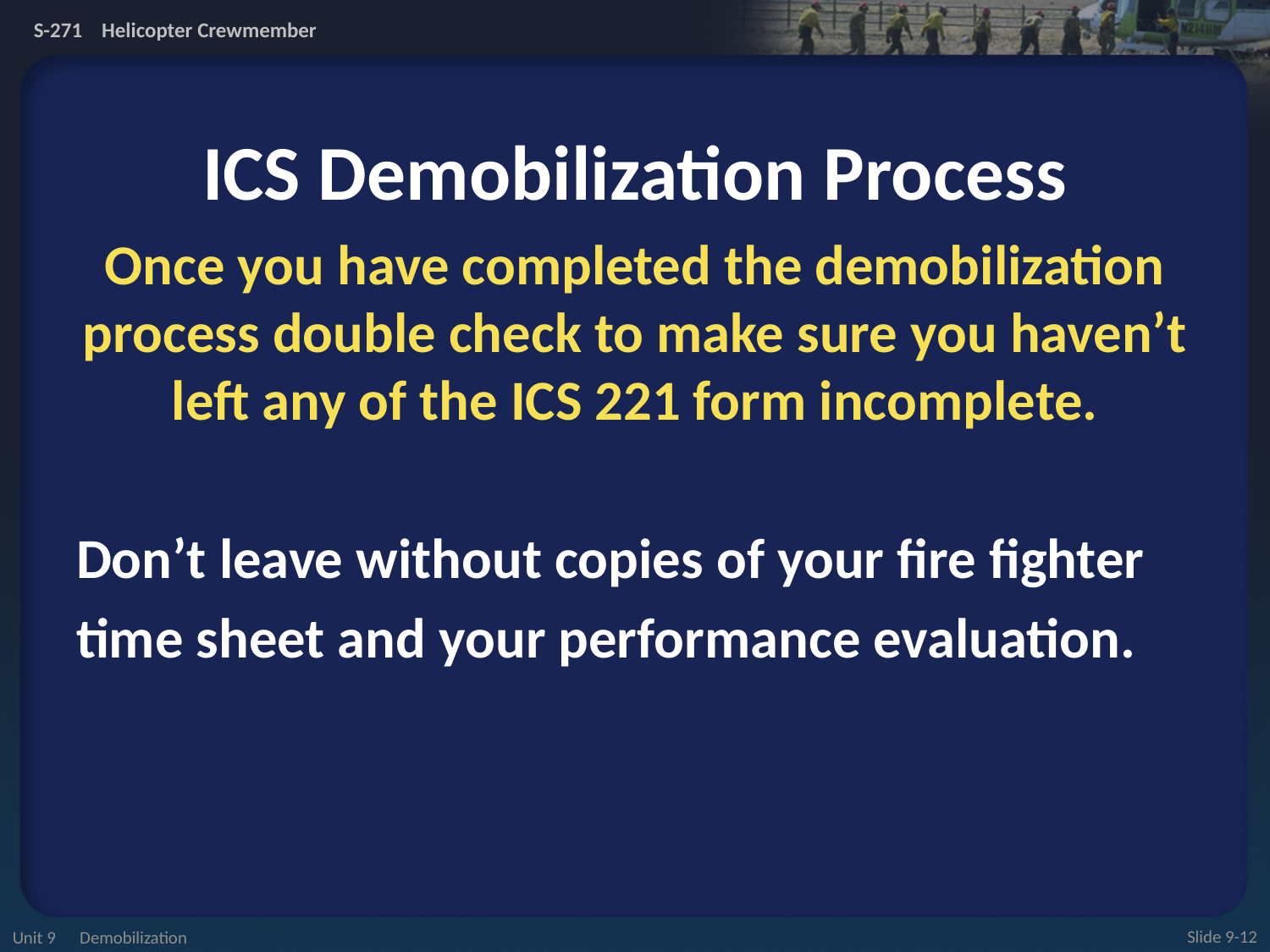

# ICS Demobilization Process
Once you have completed the demobilization
process double check to make sure you haven’t left any of the ICS 221 form incomplete.

Don’t leave without copies of your fire fighter
time sheet and your performance evaluation.
Unit 9      Demobilization
Slide 9-12